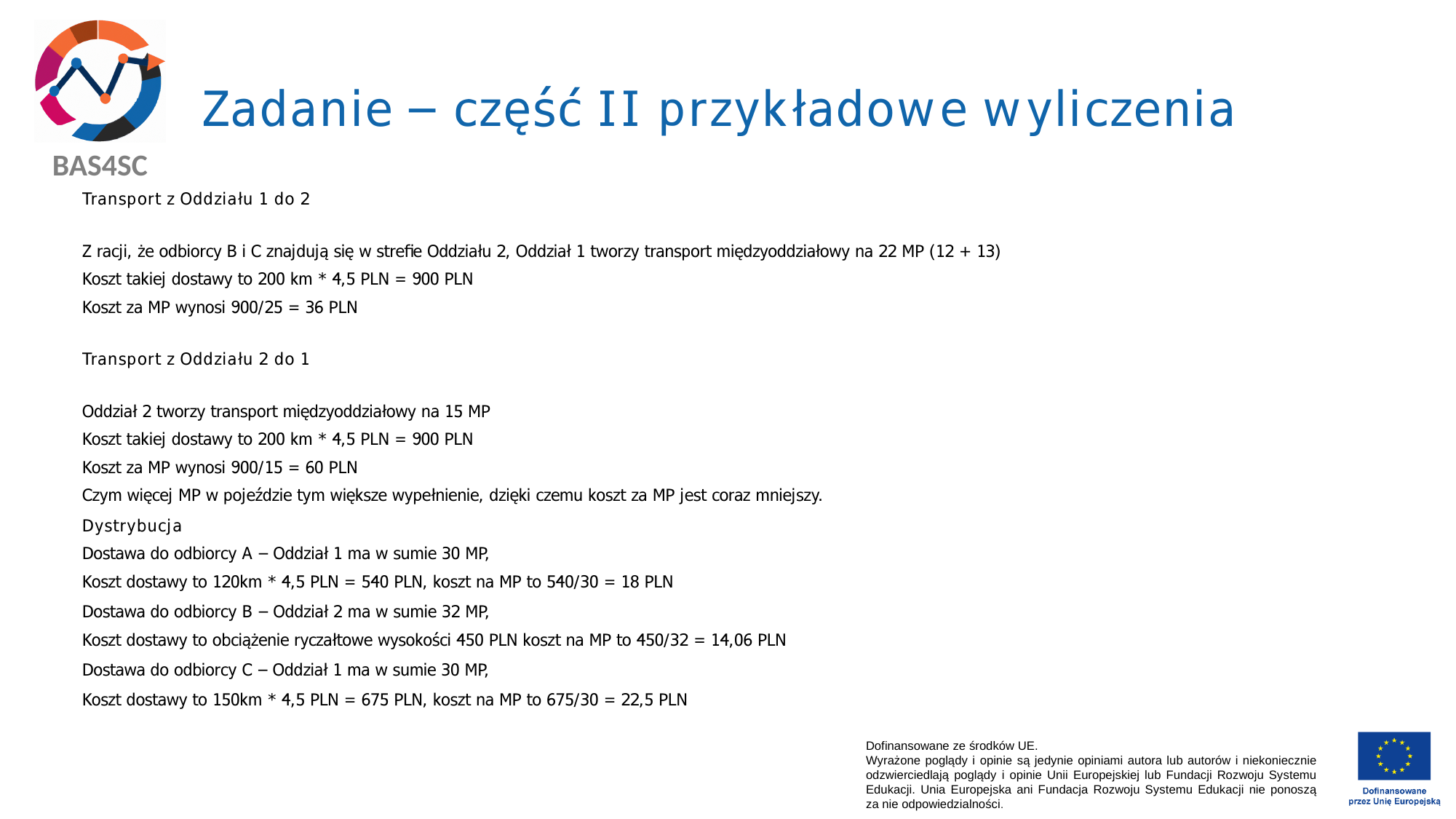

# Zadanie – część II przykładowe wyliczenia
Transport z Oddziału 1 do 2
Z racji, że odbiorcy B i C znajdują się w strefie Oddziału 2, Oddział 1 tworzy transport międzyoddziałowy na 22 MP (12 + 13)
Koszt takiej dostawy to 200 km * 4,5 PLN = 900 PLN
Koszt za MP wynosi 900/25 = 36 PLN
Transport z Oddziału 2 do 1
Oddział 2 tworzy transport międzyoddziałowy na 15 MP
Koszt takiej dostawy to 200 km * 4,5 PLN = 900 PLN
Koszt za MP wynosi 900/15 = 60 PLN
Czym więcej MP w pojeździe tym większe wypełnienie, dzięki czemu koszt za MP jest coraz mniejszy.
Dystrybucja
Dostawa do odbiorcy A – Oddział 1 ma w sumie 30 MP,
Koszt dostawy to 120km * 4,5 PLN = 540 PLN, koszt na MP to 540/30 = 18 PLN
Dostawa do odbiorcy B – Oddział 2 ma w sumie 32 MP,
Koszt dostawy to obciążenie ryczałtowe wysokości 450 PLN koszt na MP to 450/32 = 14,06 PLN
Dostawa do odbiorcy C – Oddział 1 ma w sumie 30 MP,
Koszt dostawy to 150km * 4,5 PLN = 675 PLN, koszt na MP to 675/30 = 22,5 PLN